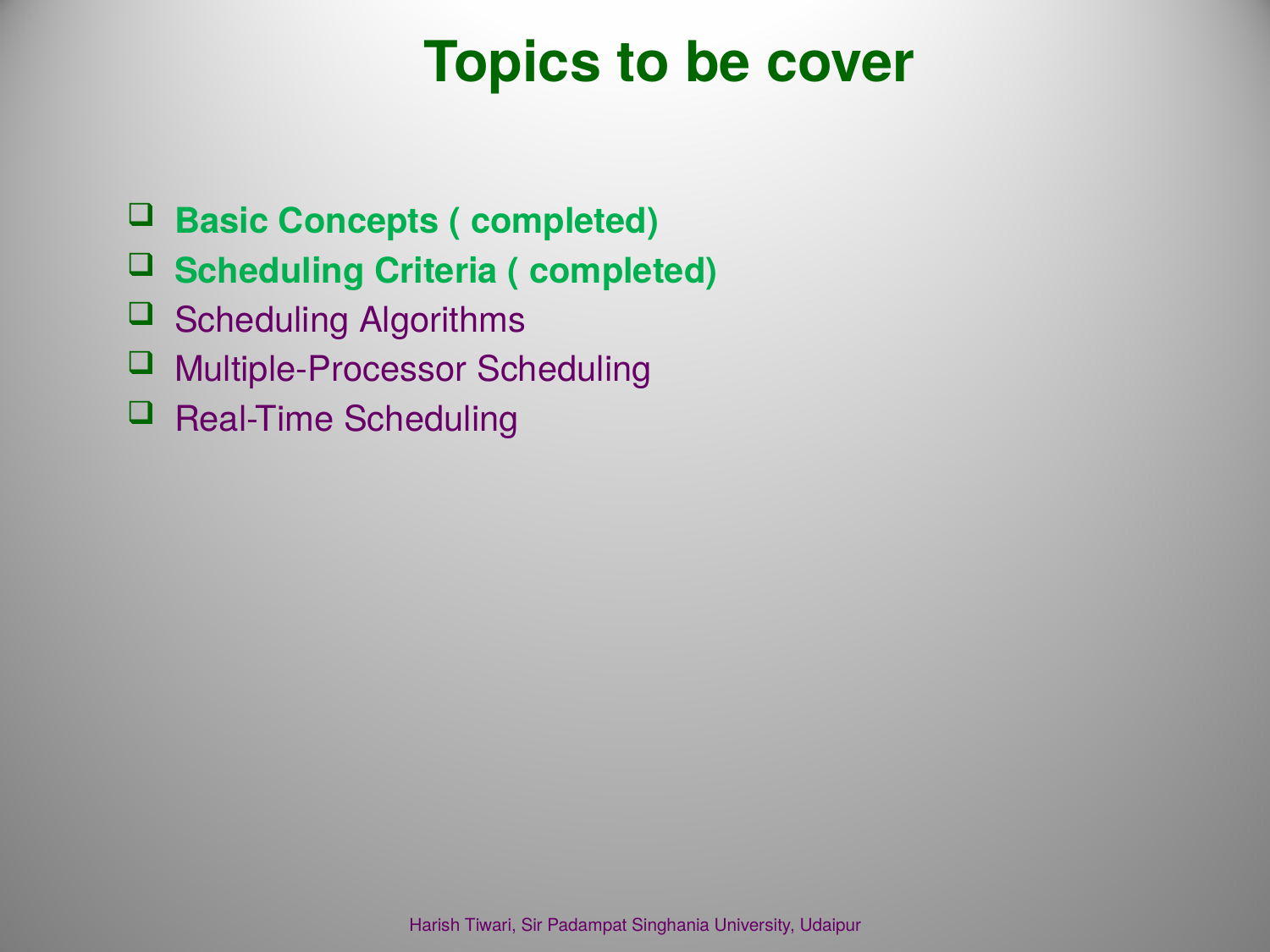

# Topics to be cover
Basic Concepts ( completed)
Scheduling Criteria ( completed)
Scheduling Algorithms
Multiple-Processor Scheduling
Real-Time Scheduling

Harish Tiwari, Sir Padampat Singhania University, Udaipur